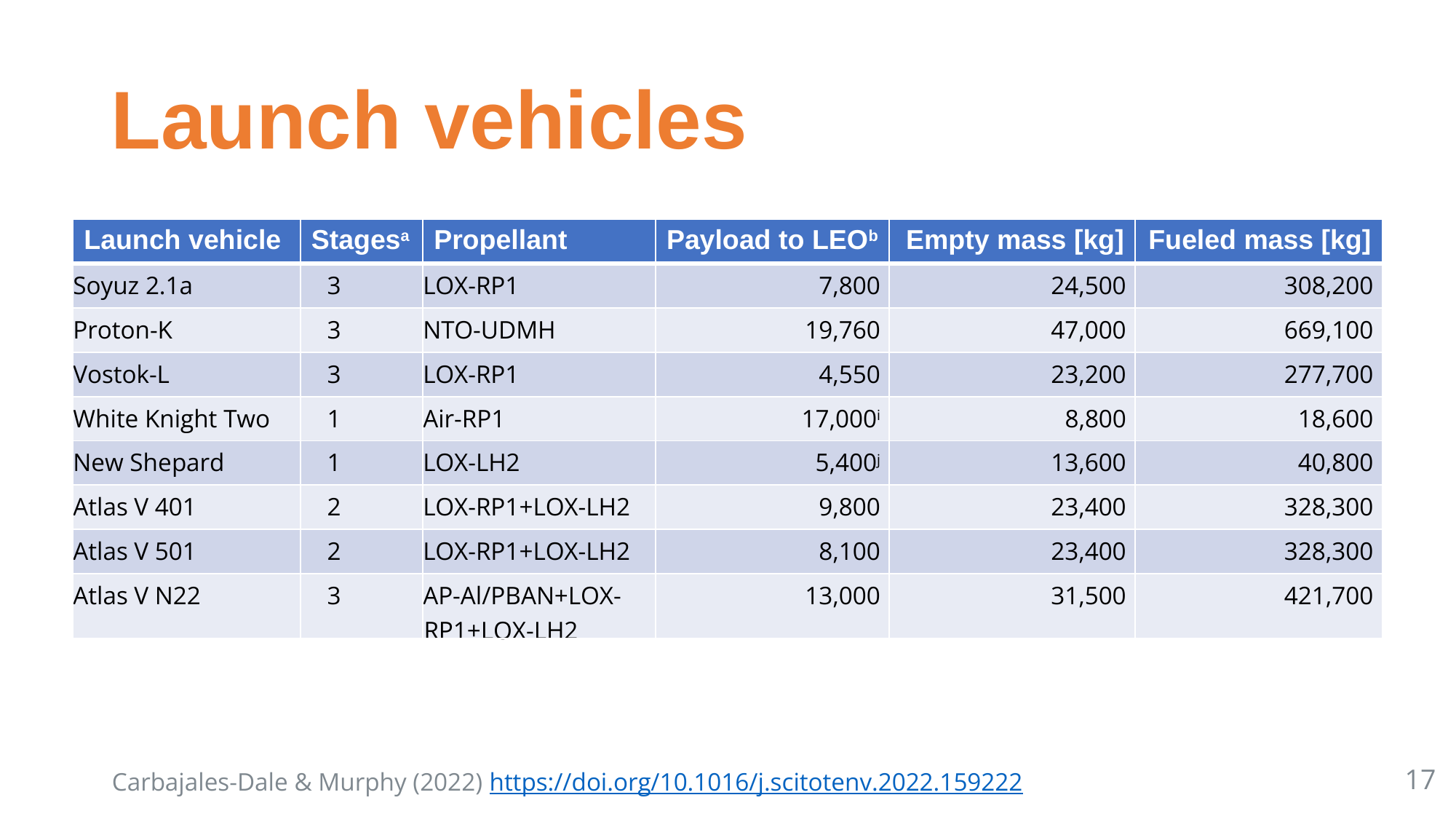

# Launch vehicles
| Launch vehicle | Stagesa | Propellant | Payload to LEOb | Empty mass [kg] | Fueled mass [kg] |
| --- | --- | --- | --- | --- | --- |
| Soyuz 2.1a | 3 | LOX-RP1 | 7,800 | 24,500 | 308,200 |
| Proton-K | 3 | NTO-UDMH | 19,760 | 47,000 | 669,100 |
| Vostok-L | 3 | LOX-RP1 | 4,550 | 23,200 | 277,700 |
| White Knight Two | 1 | Air-RP1 | 17,000i | 8,800 | 18,600 |
| New Shepard | 1 | LOX-LH2 | 5,400j | 13,600 | 40,800 |
| Atlas V 401 | 2 | LOX-RP1+LOX-LH2 | 9,800 | 23,400 | 328,300 |
| Atlas V 501 | 2 | LOX-RP1+LOX-LH2 | 8,100 | 23,400 | 328,300 |
| Atlas V N22 | 3 | AP-Al/PBAN+LOX-RP1+LOX-LH2 | 13,000 | 31,500 | 421,700 |
17
Carbajales-Dale & Murphy (2022) https://doi.org/10.1016/j.scitotenv.2022.159222